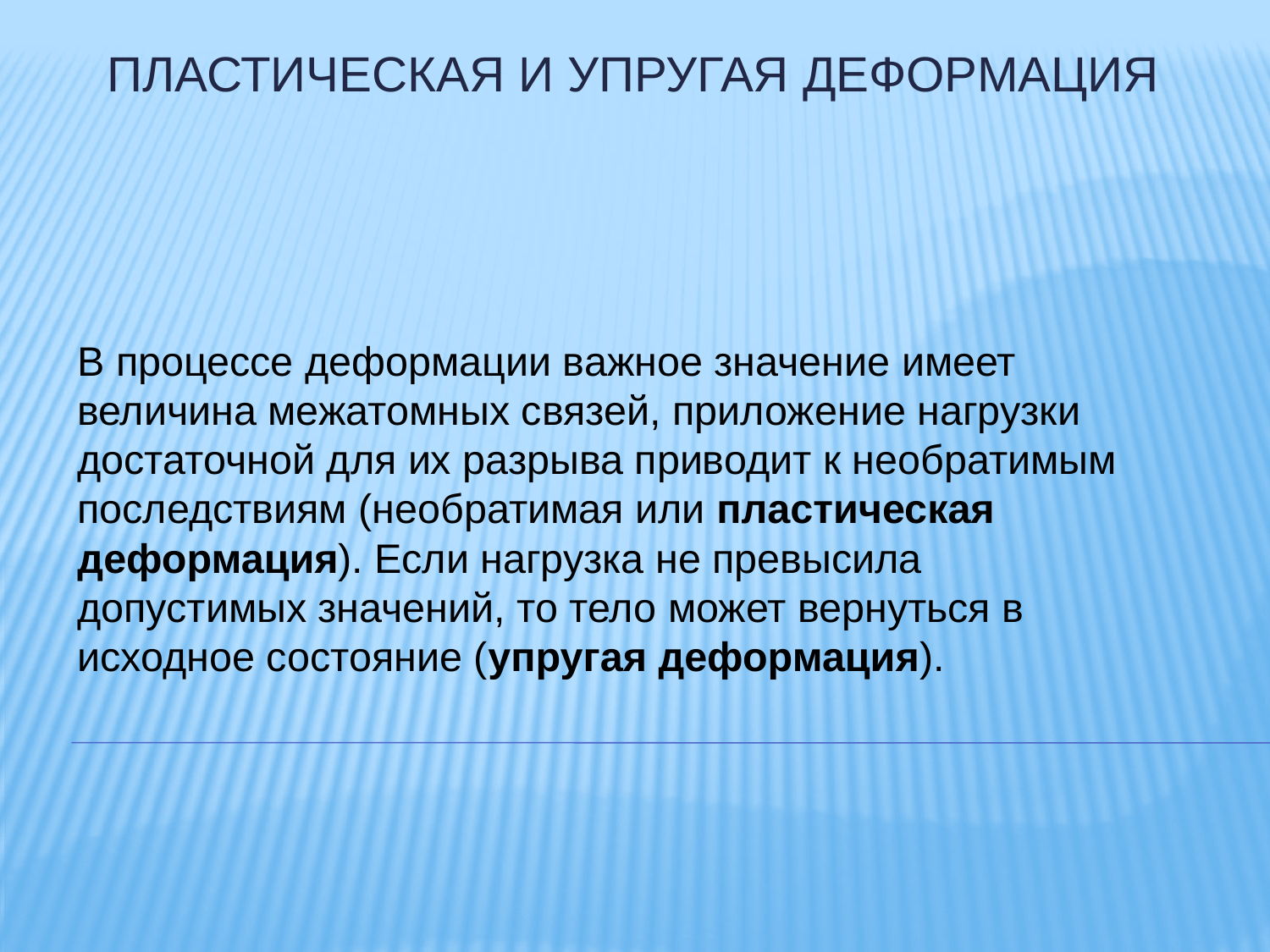

# Пластическая и упругая деформация
В процессе деформации важное значение имеет величина межатомных связей, приложение нагрузки достаточной для их разрыва приводит к необратимым последствиям (необратимая или пластическая деформация). Если нагрузка не превысила допустимых значений, то тело может вернуться в исходное состояние (упругая деформация).